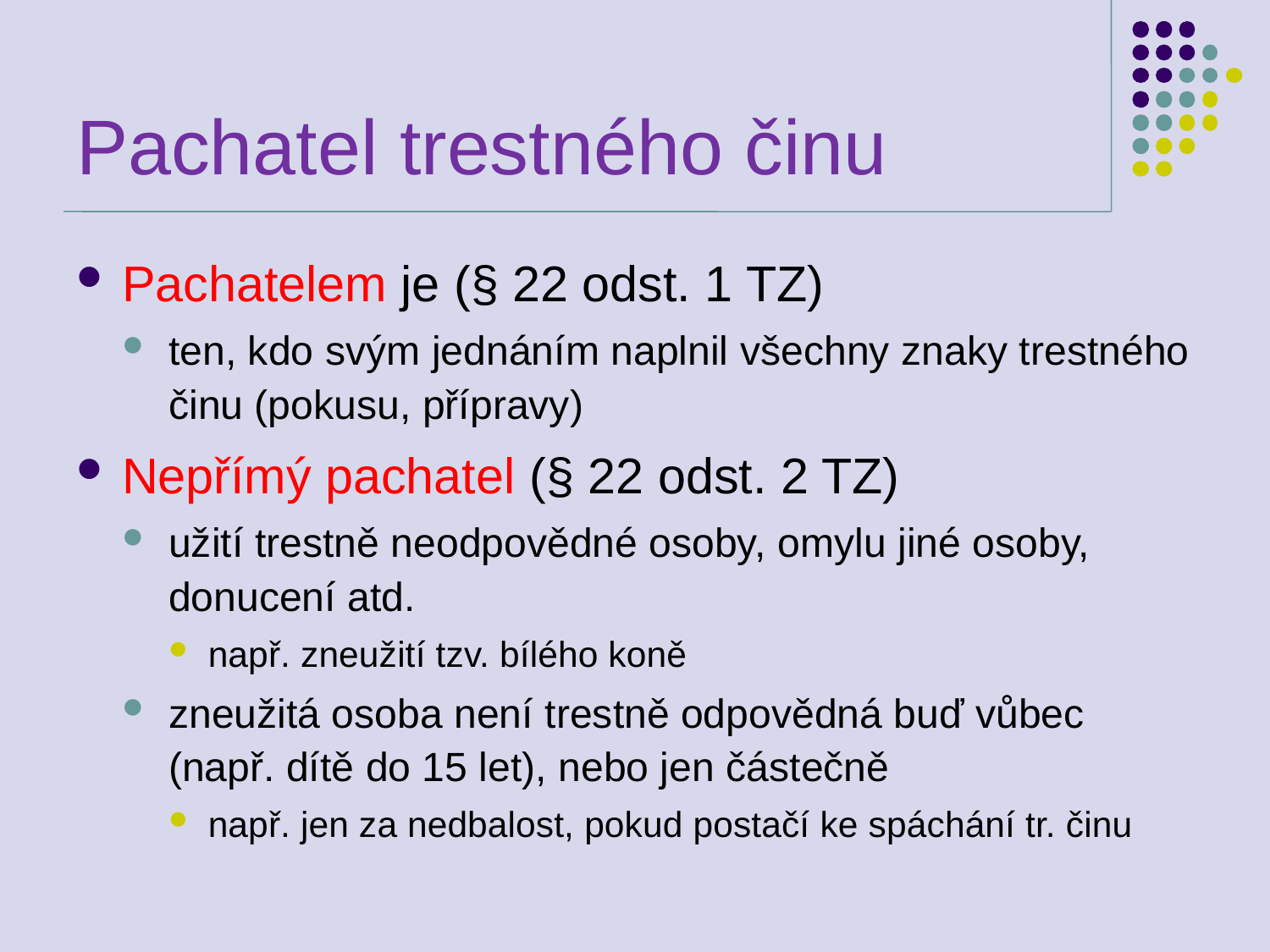

# Pachatel trestného činu
Pachatelem je (§ 22 odst. 1 TZ)
ten, kdo svým jednáním naplnil všechny znaky trestného činu (pokusu, přípravy)
Nepřímý pachatel (§ 22 odst. 2 TZ)
užití trestně neodpovědné osoby, omylu jiné osoby, donucení atd.
např. zneužití tzv. bílého koně
zneužitá osoba není trestně odpovědná buď vůbec (např. dítě do 15 let), nebo jen částečně
např. jen za nedbalost, pokud postačí ke spáchání tr. činu